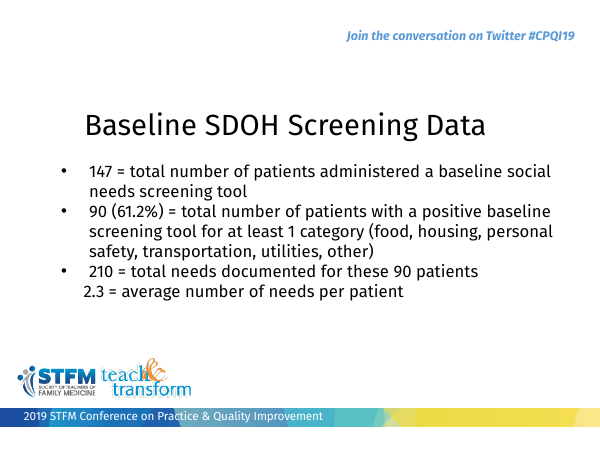

Baseline SDOH Screening Data

147 = total number of patients administered a baseline social needs screening tool
90 (61.2%) = total number of patients with a positive baseline screening tool for at least 1 category (food, housing, personal safety, transportation, utilities, other)
210 = total needs documented for these 90 patients
     2.3 = average number of needs per patient